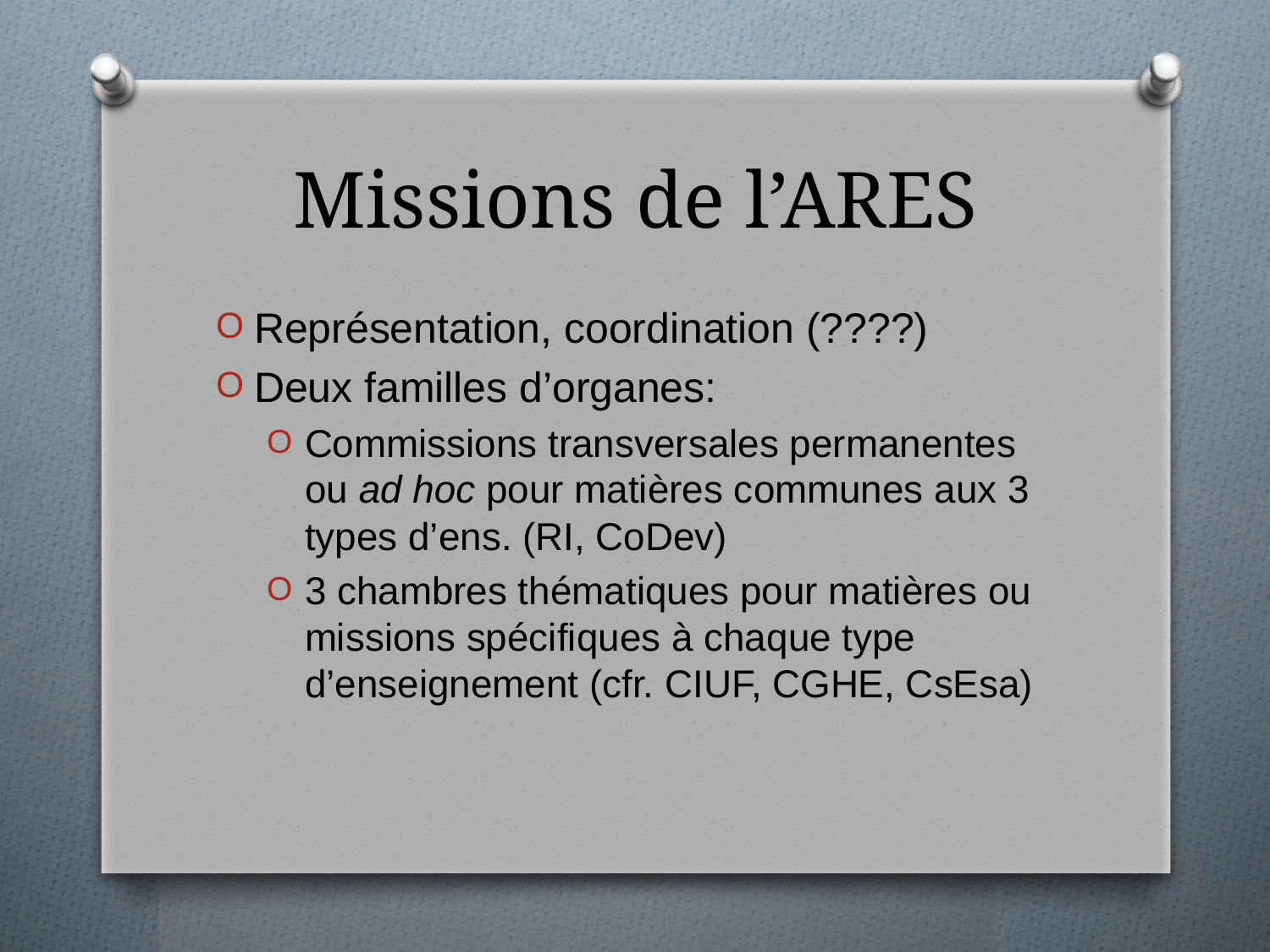

# Missions de l’ARES
Représentation, coordination (????)
Deux familles d’organes:
Commissions transversales permanentes ou ad hoc pour matières communes aux 3 types d’ens. (RI, CoDev)
3 chambres thématiques pour matières ou missions spécifiques à chaque type d’enseignement (cfr. CIUF, CGHE, CsEsa)